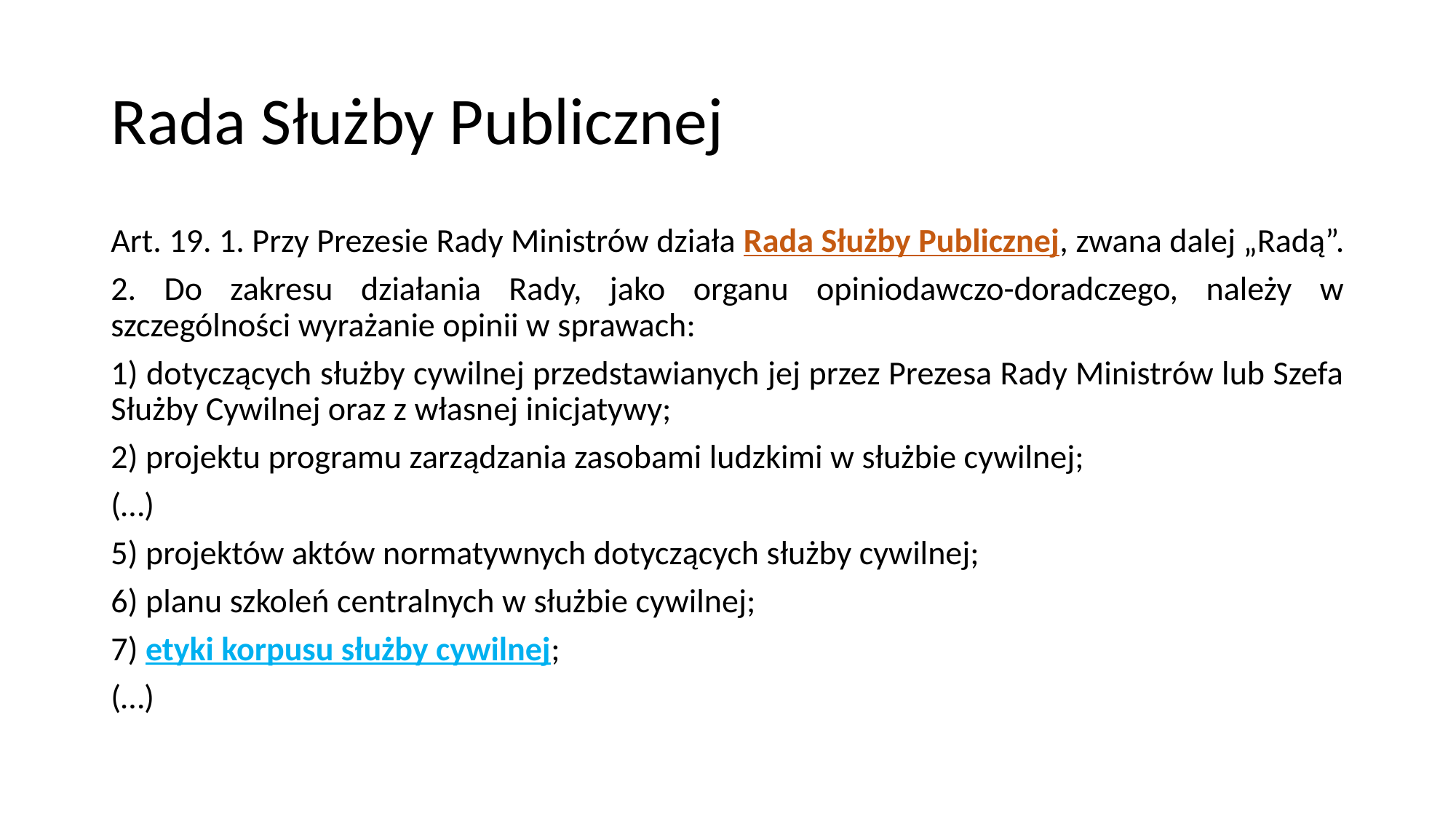

# Rada Służby Publicznej
Art. 19. 1. Przy Prezesie Rady Ministrów działa Rada Służby Publicznej, zwana dalej „Radą”.
2. Do zakresu działania Rady, jako organu opiniodawczo-doradczego, należy w szczególności wyrażanie opinii w sprawach:
1) dotyczących służby cywilnej przedstawianych jej przez Prezesa Rady Ministrów lub Szefa Służby Cywilnej oraz z własnej inicjatywy;
2) projektu programu zarządzania zasobami ludzkimi w służbie cywilnej;
(…)
5) projektów aktów normatywnych dotyczących służby cywilnej;
6) planu szkoleń centralnych w służbie cywilnej;
7) etyki korpusu służby cywilnej;
(…)